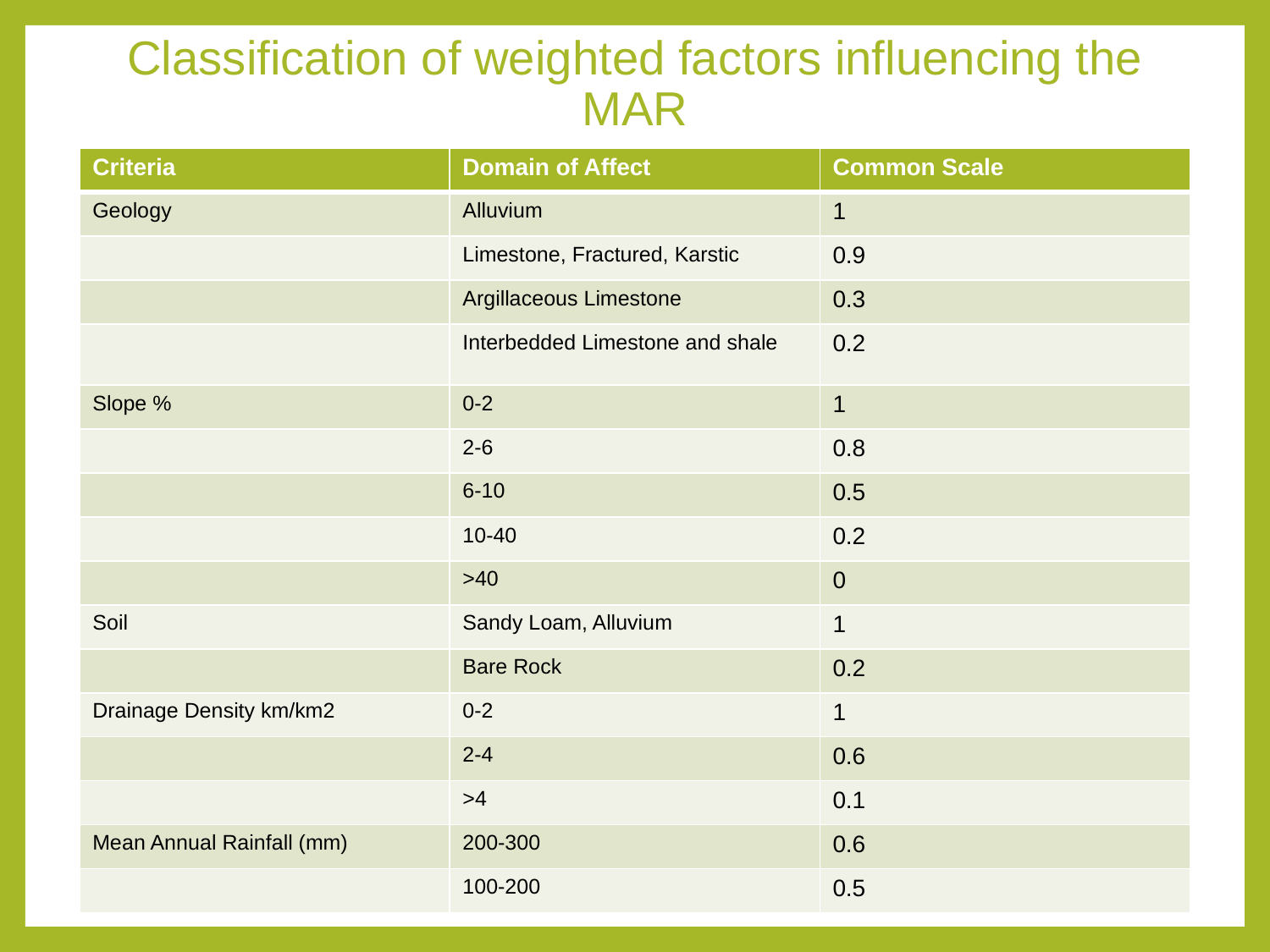

# Classification of weighted factors influencing the MAR
| Criteria | Domain of Affect | Common Scale |
| --- | --- | --- |
| Geology | Alluvium | 1 |
|  | Limestone, Fractured, Karstic | 0.9 |
|  | Argillaceous Limestone | 0.3 |
|  | Interbedded Limestone and shale | 0.2 |
| Slope % | 0-2 | 1 |
|  | 2-6 | 0.8 |
|  | 6-10 | 0.5 |
|  | 10-40 | 0.2 |
|  | >40 | 0 |
| Soil | Sandy Loam, Alluvium | 1 |
|  | Bare Rock | 0.2 |
| Drainage Density km/km2 | 0-2 | 1 |
|  | 2-4 | 0.6 |
|  | >4 | 0.1 |
| Mean Annual Rainfall (mm) | 200-300 | 0.6 |
|  | 100-200 | 0.5 |